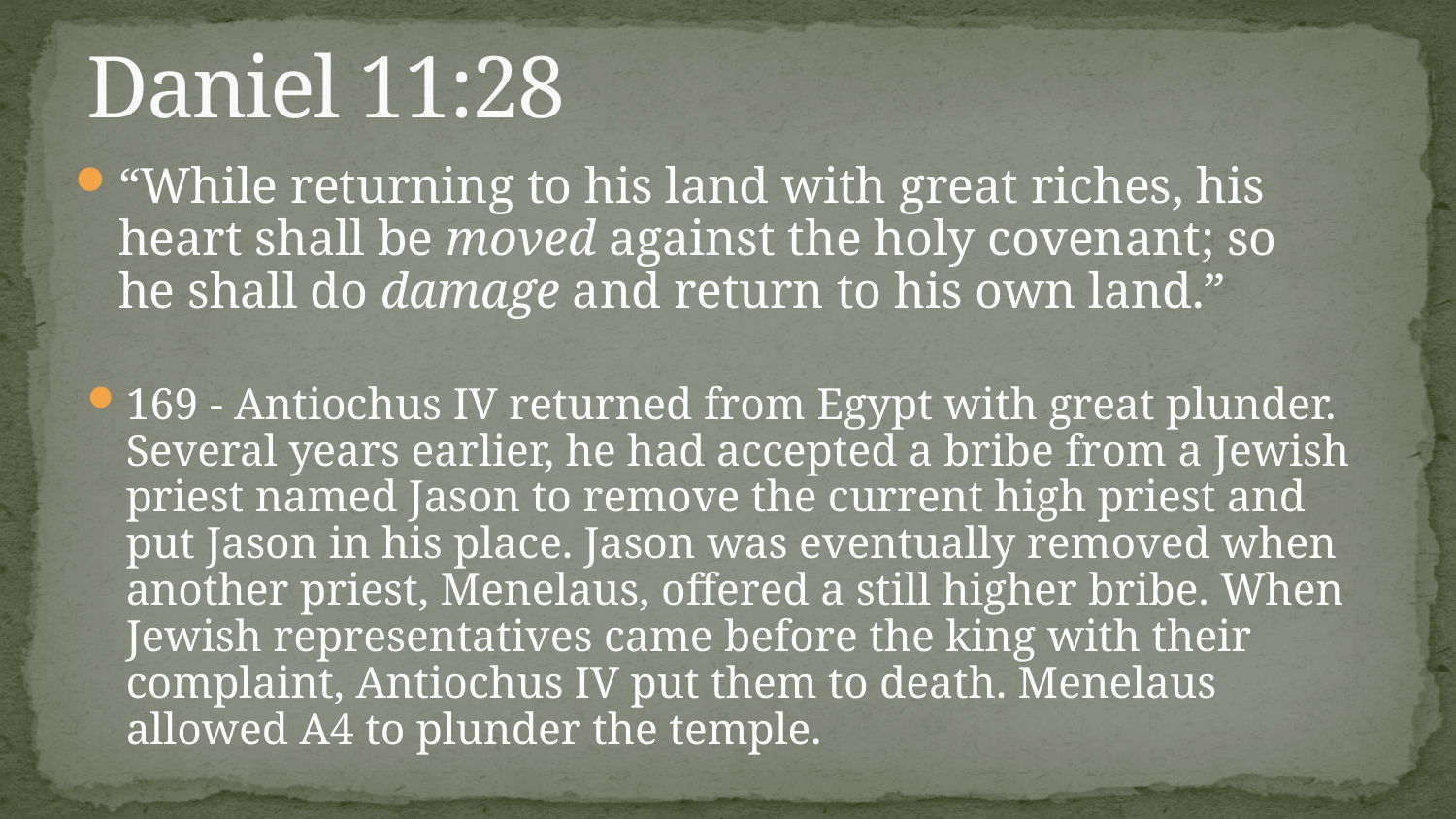

# Daniel 11:28
“While returning to his land with great riches, his heart shall be moved against the holy covenant; so he shall do damage and return to his own land.”

169 - Antiochus IV returned from Egypt with great plunder. Several years earlier, he had accepted a bribe from a Jewish priest named Jason to remove the current high priest and put Jason in his place. Jason was eventually removed when another priest, Menelaus, offered a still higher bribe. When Jewish representatives came before the king with their complaint, Antiochus IV put them to death. Menelaus allowed A4 to plunder the temple.